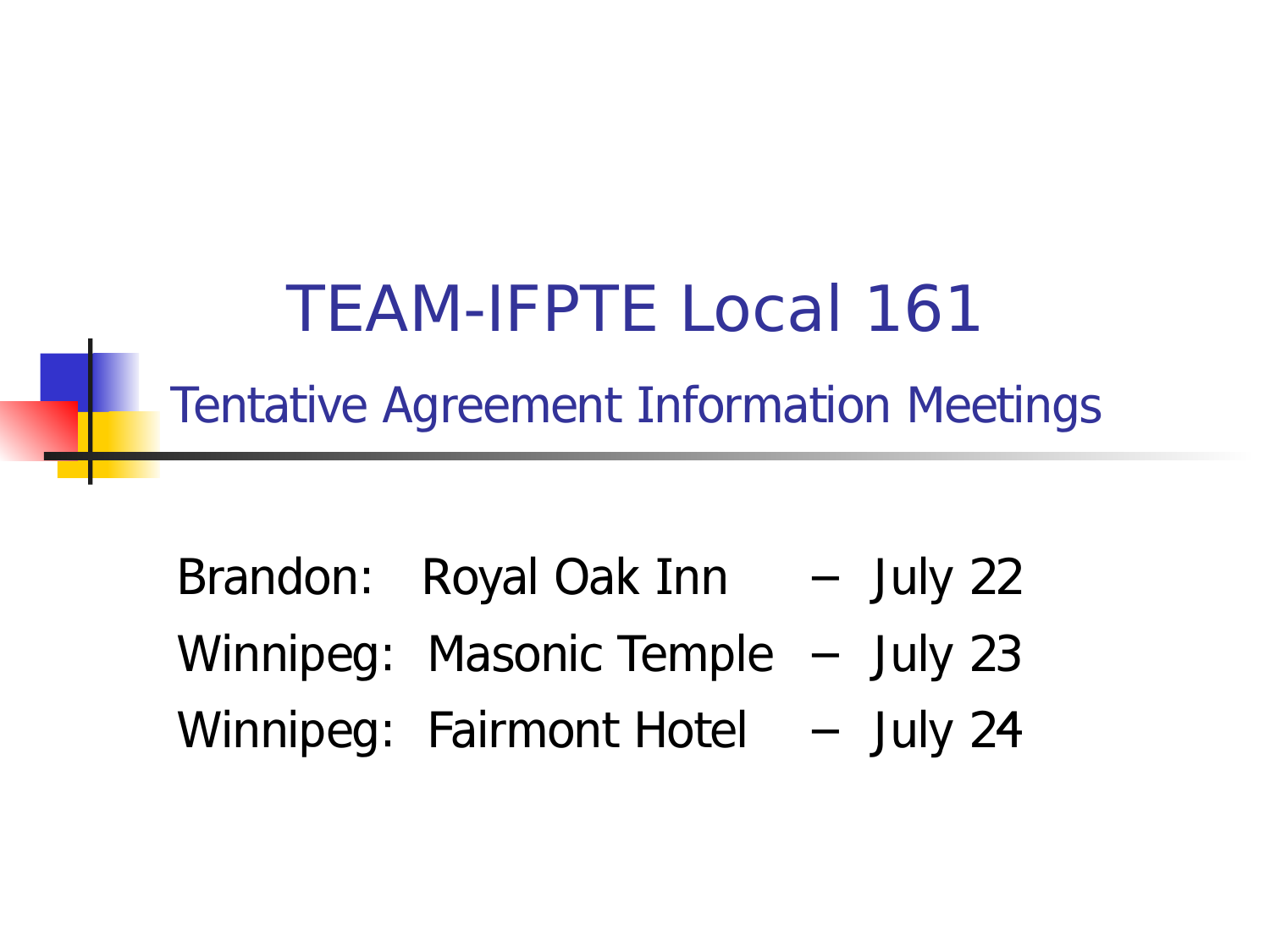

# TEAM-IFPTE Local 161 Tentative Agreement Information Meetings
Brandon:   Royal Oak Inn 	–  July 22
Winnipeg:  Masonic Temple 	–  July 23
Winnipeg:  Fairmont Hotel 	–  July 24